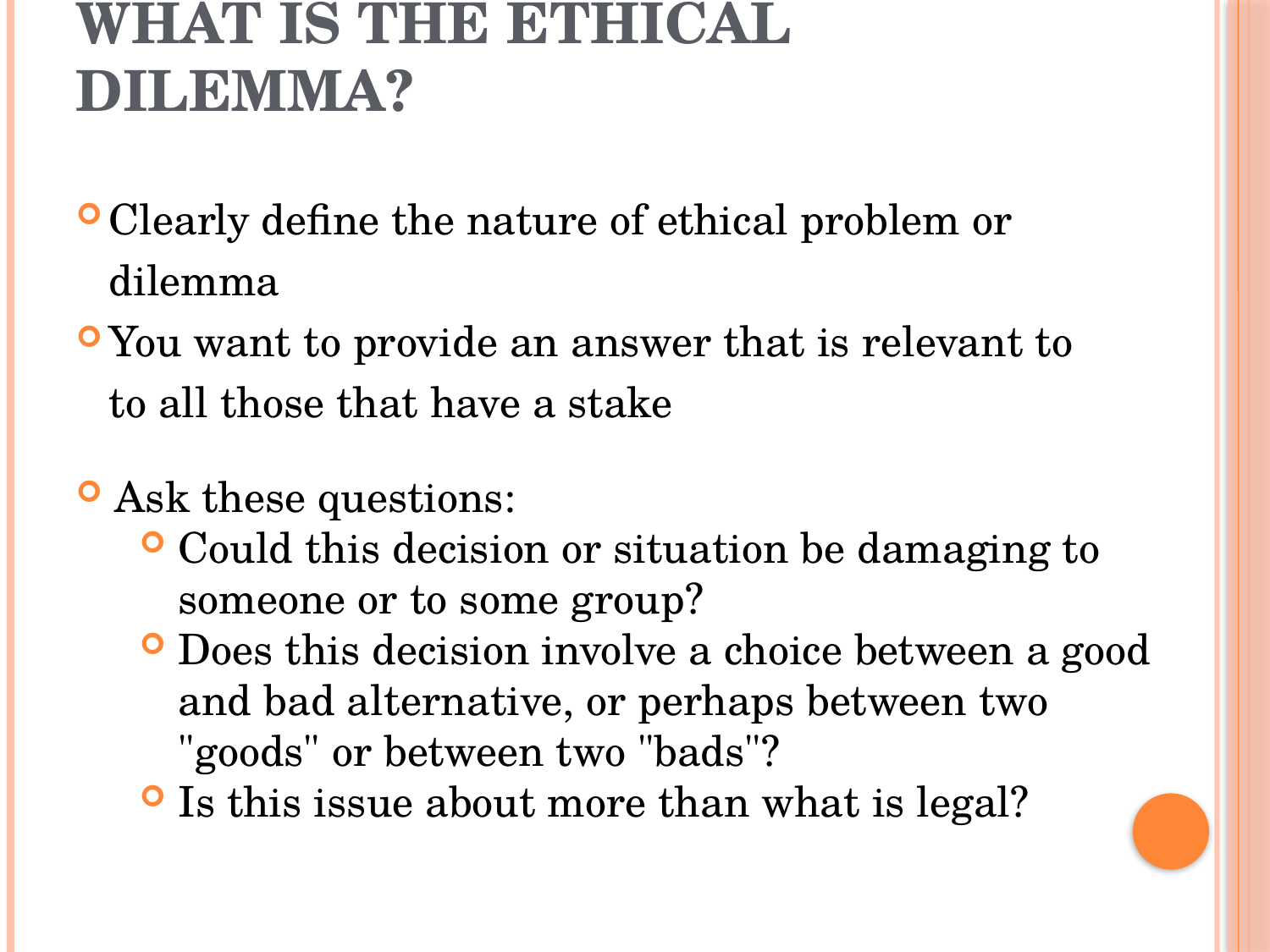

# What is the Ethical Dilemma?
Clearly define the nature of ethical problem or dilemma
You want to provide an answer that is relevant to to all those that have a stake
Ask these questions:
Could this decision or situation be damaging to someone or to some group?
Does this decision involve a choice between a good and bad alternative, or perhaps between two "goods" or between two "bads"?
Is this issue about more than what is legal?